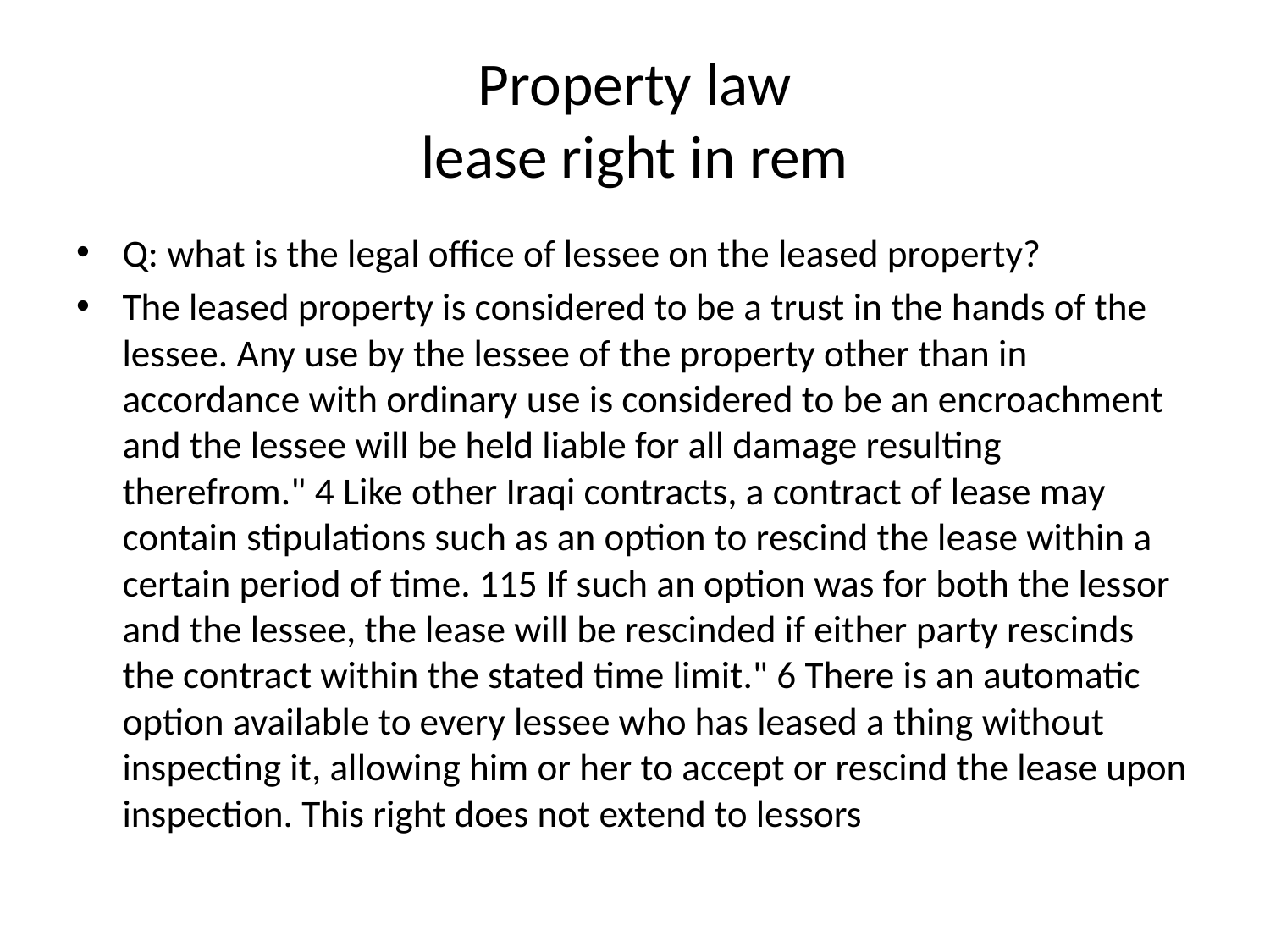

# Property law lease right in rem
Q: what is the legal office of lessee on the leased property?
The leased property is considered to be a trust in the hands of the lessee. Any use by the lessee of the property other than in accordance with ordinary use is considered to be an encroachment and the lessee will be held liable for all damage resulting therefrom." 4 Like other Iraqi contracts, a contract of lease may contain stipulations such as an option to rescind the lease within a certain period of time. 115 If such an option was for both the lessor and the lessee, the lease will be rescinded if either party rescinds the contract within the stated time limit." 6 There is an automatic option available to every lessee who has leased a thing without inspecting it, allowing him or her to accept or rescind the lease upon inspection. This right does not extend to lessors